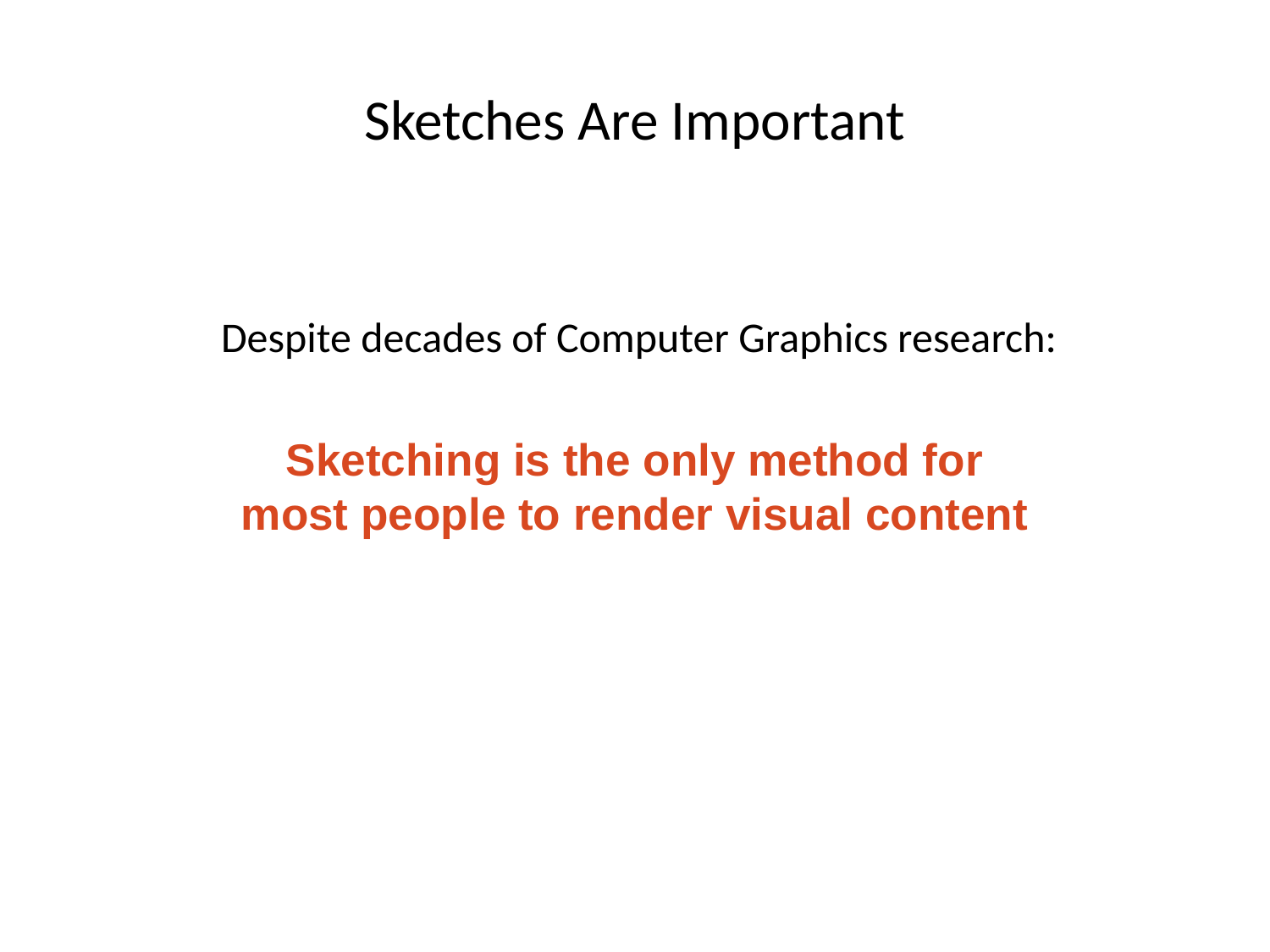

# Sketches Are Important
Despite decades of Computer Graphics research:

Sketching is the only method for most people to render visual content